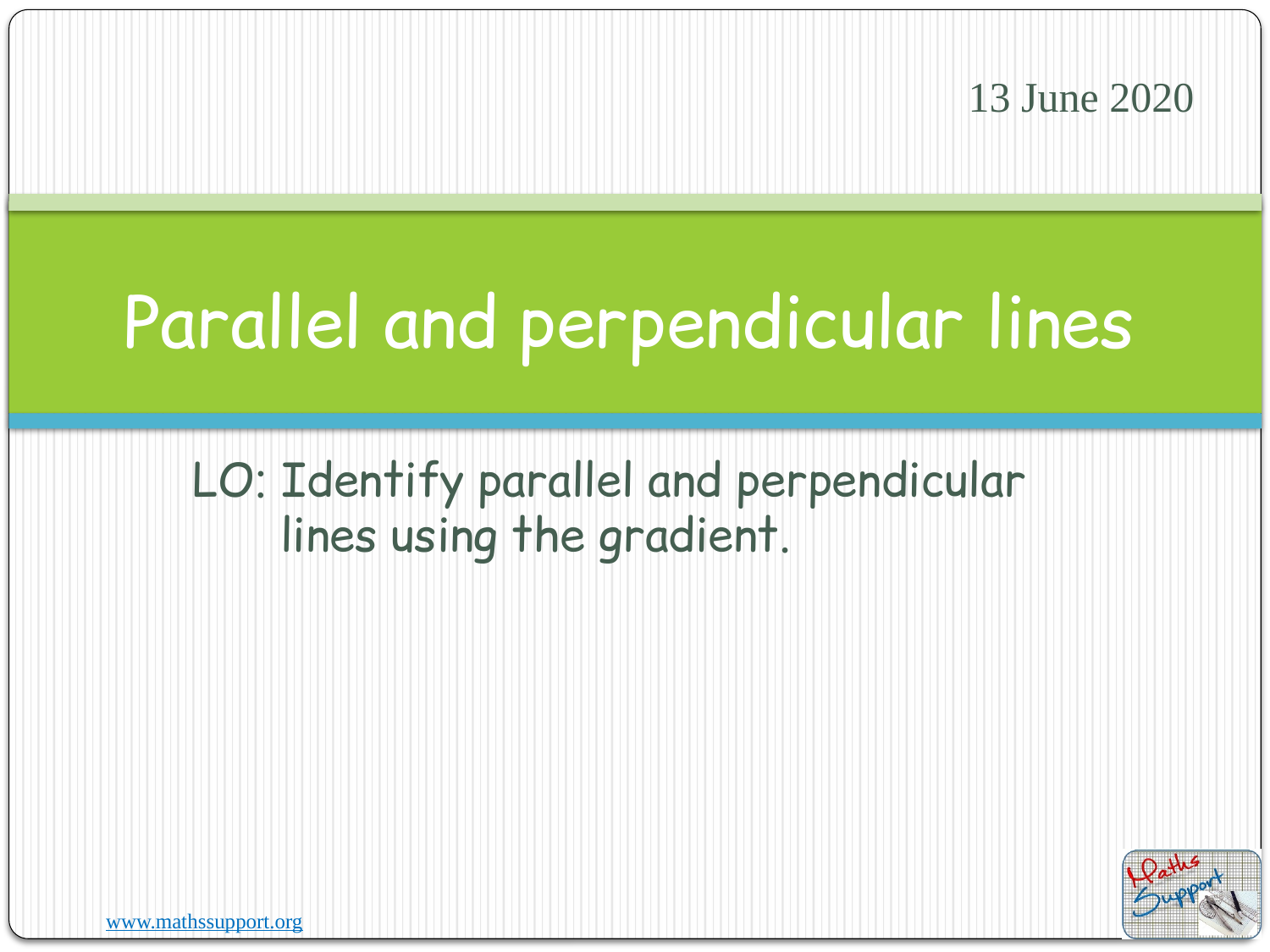

13 June 2020
# Parallel and perpendicular lines
LO: Identify parallel and perpendicular lines using the gradient.